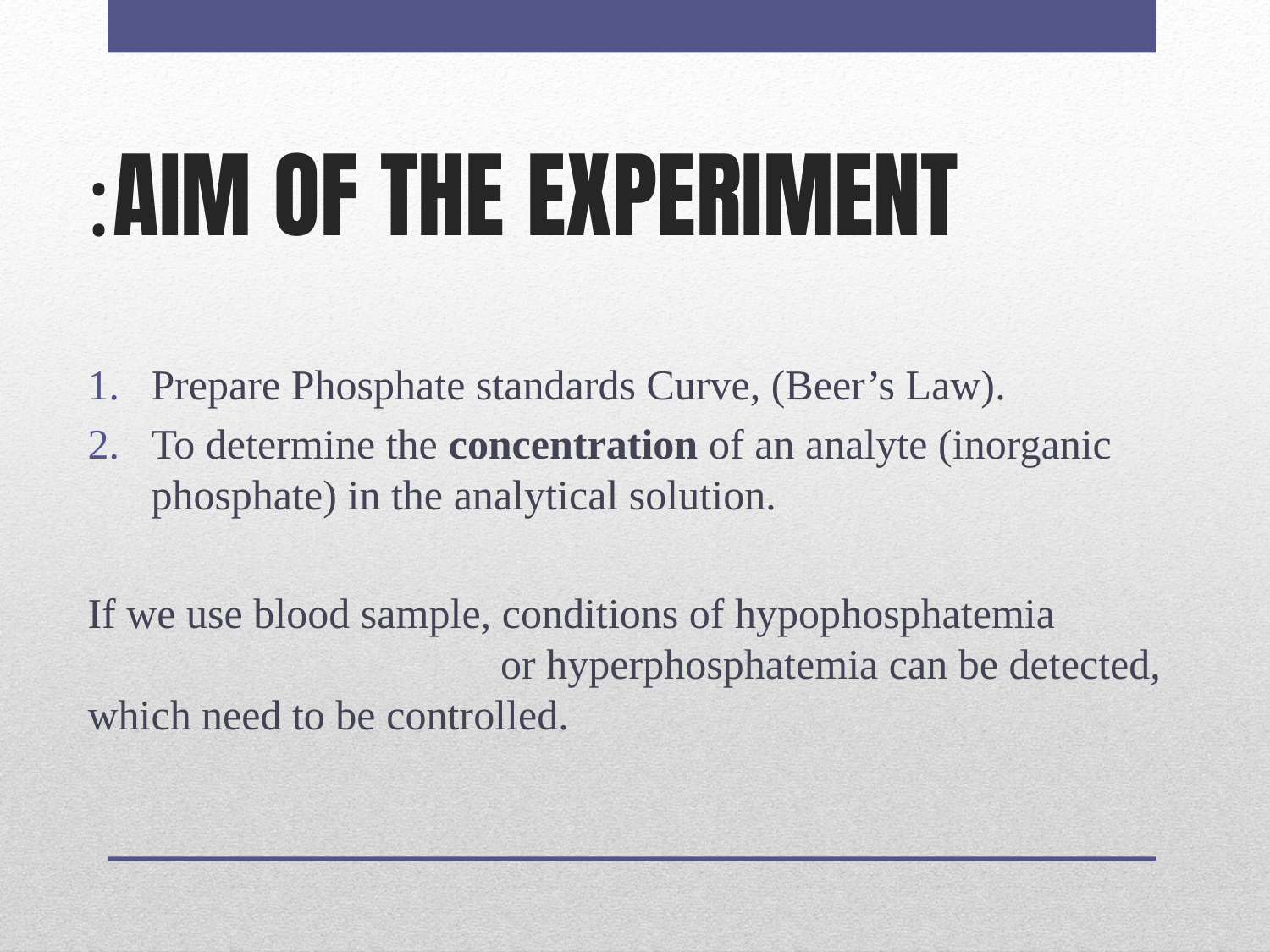

# AIM OF THE EXPERIMENT:
Prepare Phosphate standards Curve, (Beer’s Law).
To determine the concentration of an analyte (inorganic phosphate) in the analytical solution.

If we use blood sample, conditions of hypophosphatemia                                                         or hyperphosphatemia can be detected, which need to be controlled.